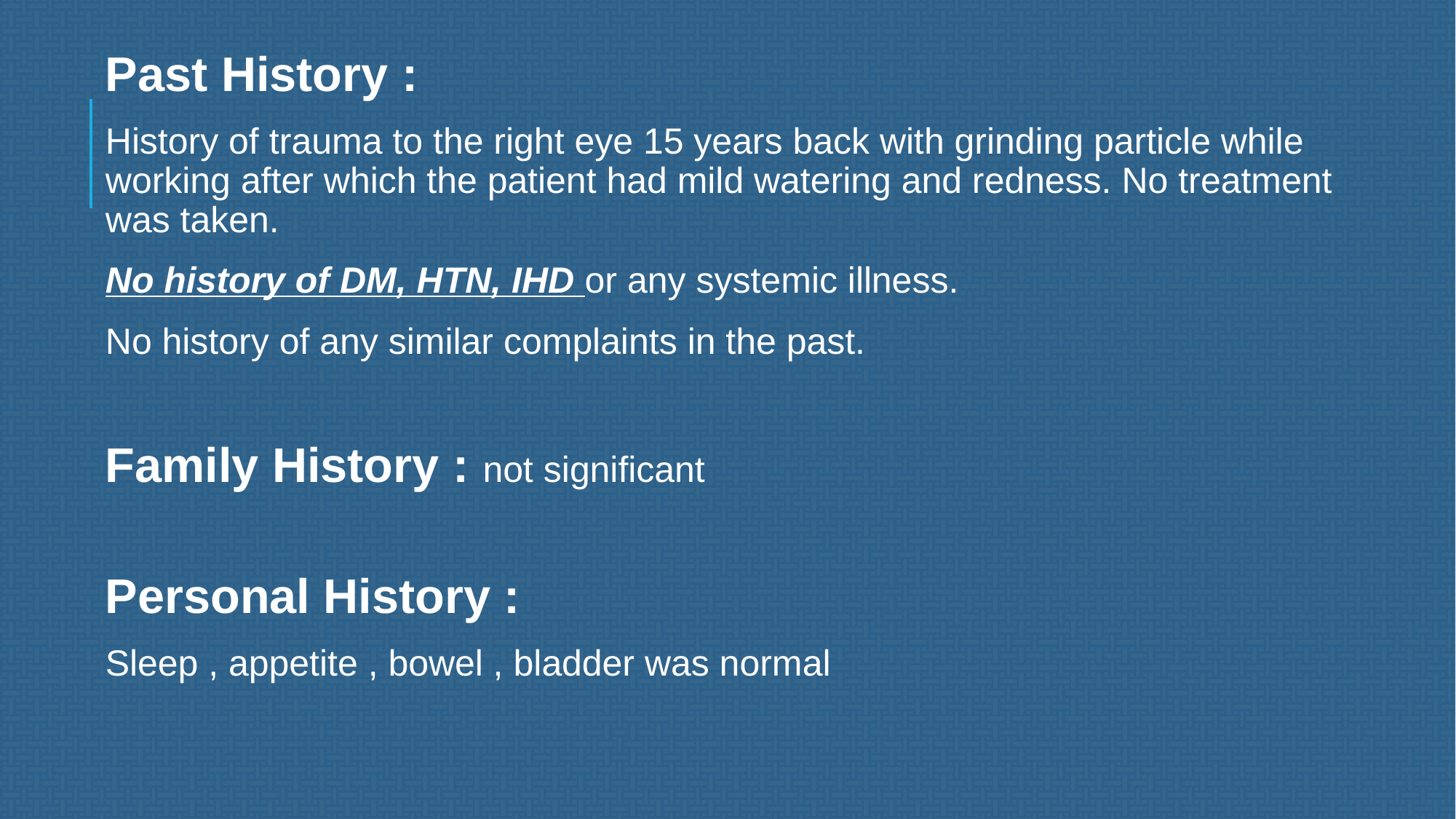

Past History :
History of trauma to the right eye 15 years back with grinding particle while working after which the patient had mild watering and redness. No treatment was taken.
No history of DM, HTN, IHD or any systemic illness.
No history of any similar complaints in the past.

Family History : not significant

Personal History :
Sleep , appetite , bowel , bladder was normal